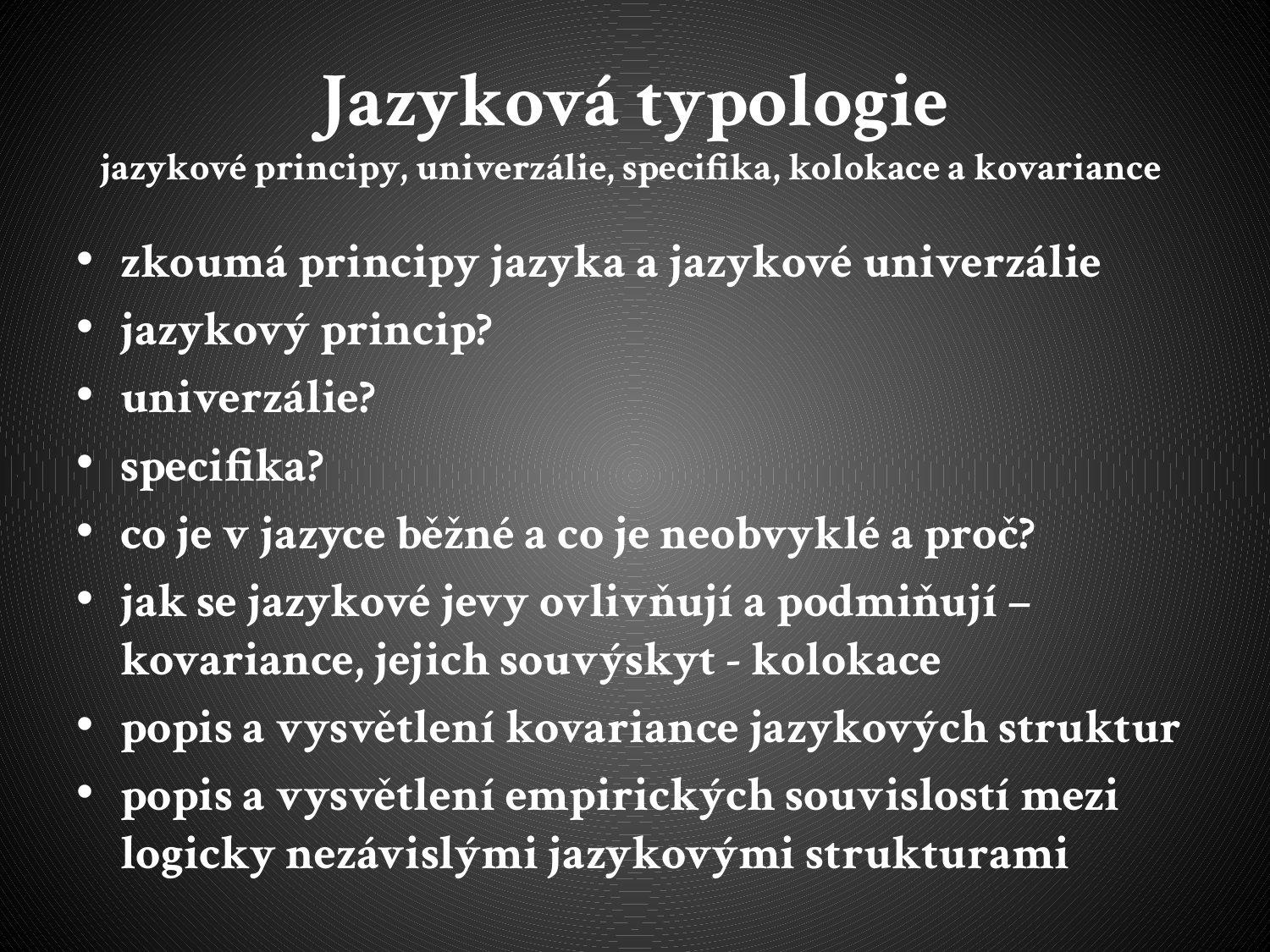

# Jazyková typologie jazykové principy, univerzálie, specifika, kolokace a kovariance
zkoumá principy jazyka a jazykové univerzálie
jazykový princip?
univerzálie?
specifika?
co je v jazyce běžné a co je neobvyklé a proč?
jak se jazykové jevy ovlivňují a podmiňují – kovariance, jejich souvýskyt - kolokace
popis a vysvětlení kovariance jazykových struktur
popis a vysvětlení empirických souvislostí mezi logicky nezávislými jazykovými strukturami